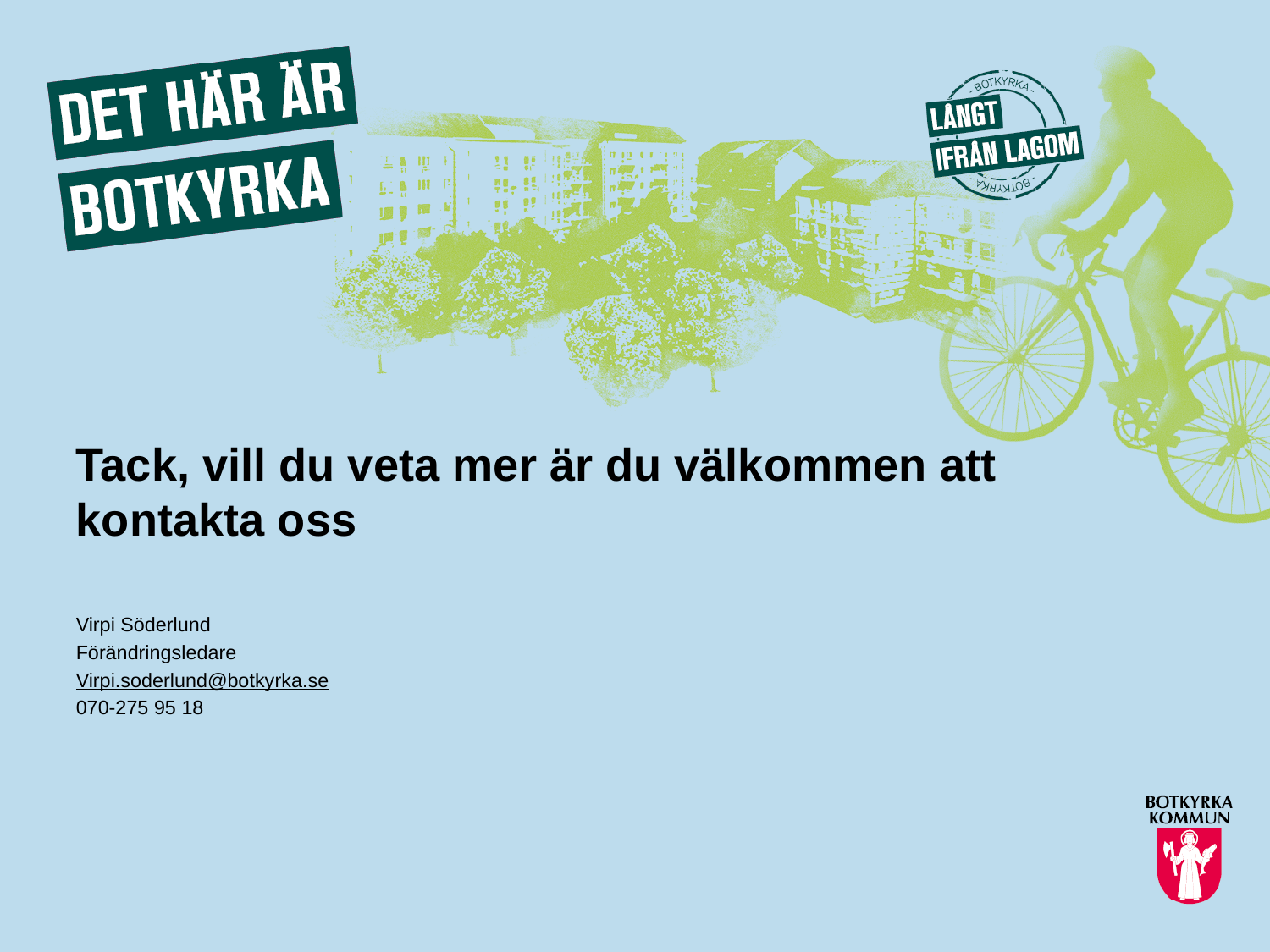

# Tack, vill du veta mer är du välkommen att kontakta oss
Virpi Söderlund
Förändringsledare
Virpi.soderlund@botkyrka.se
070-275 95 18